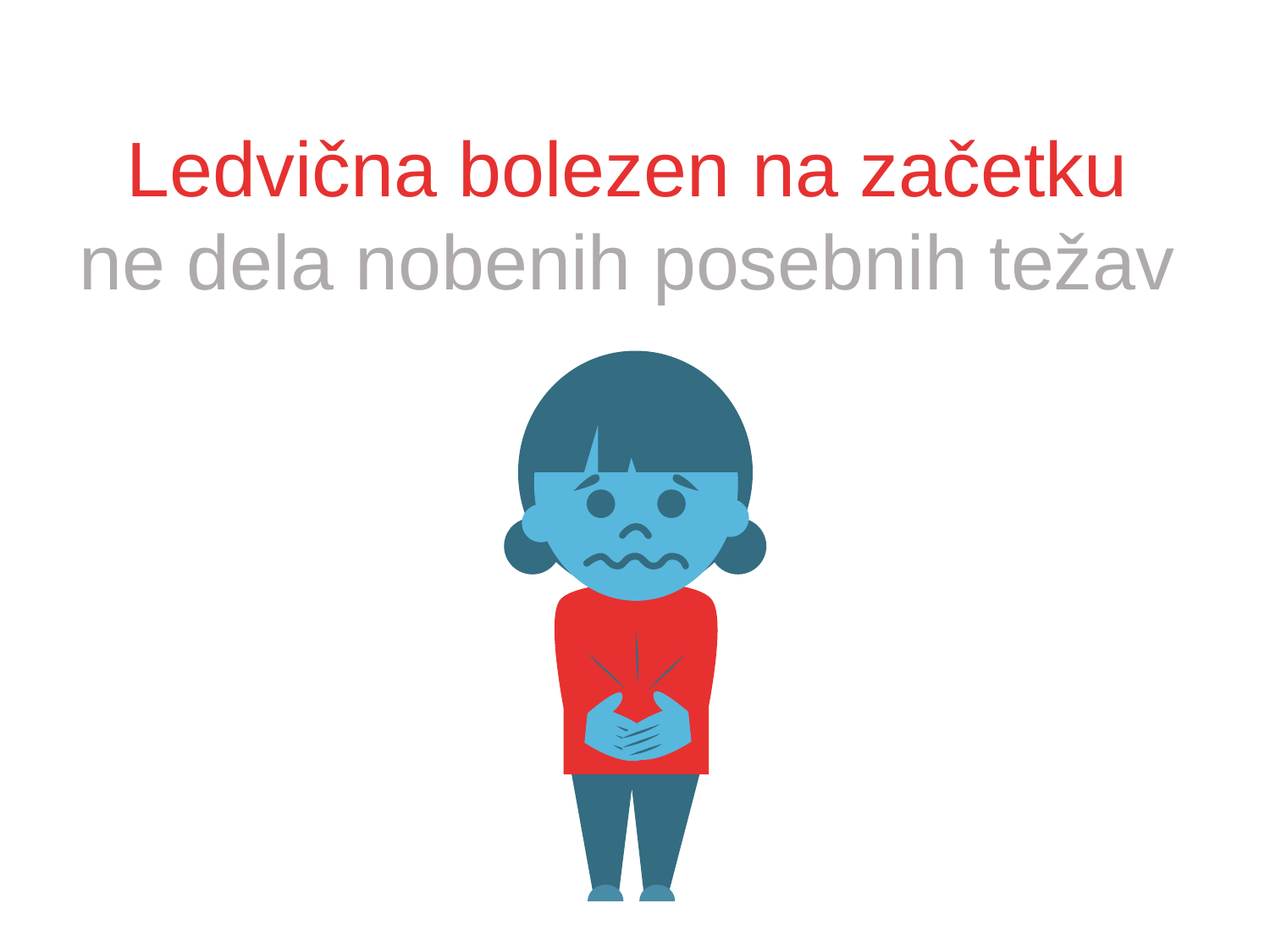

Ledvična bolezen na začetku
ne dela nobenih posebnih težav